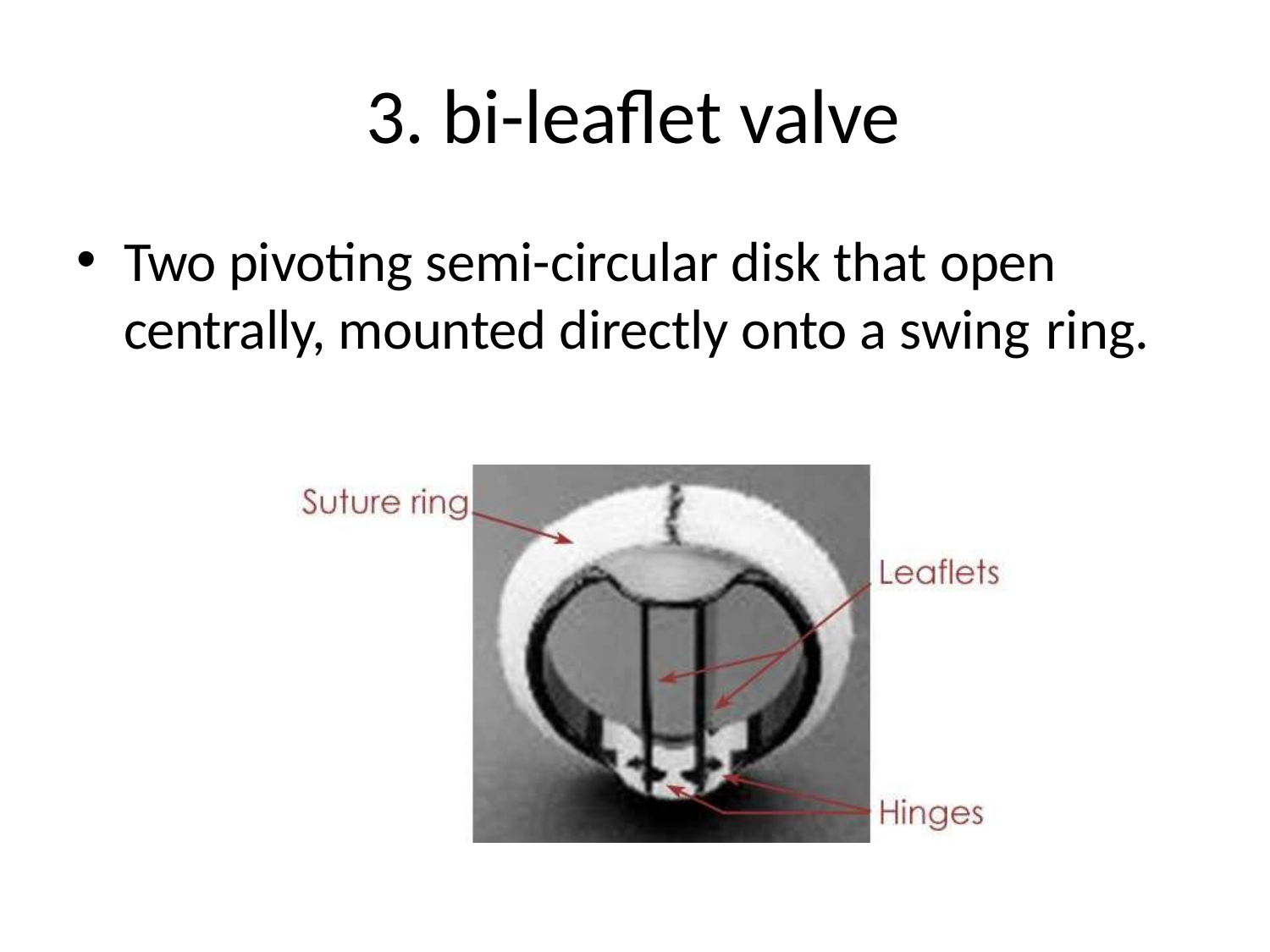

# 3. bi-leaflet valve
Two pivoting semi-circular disk that open  centrally, mounted directly onto a swing ring.